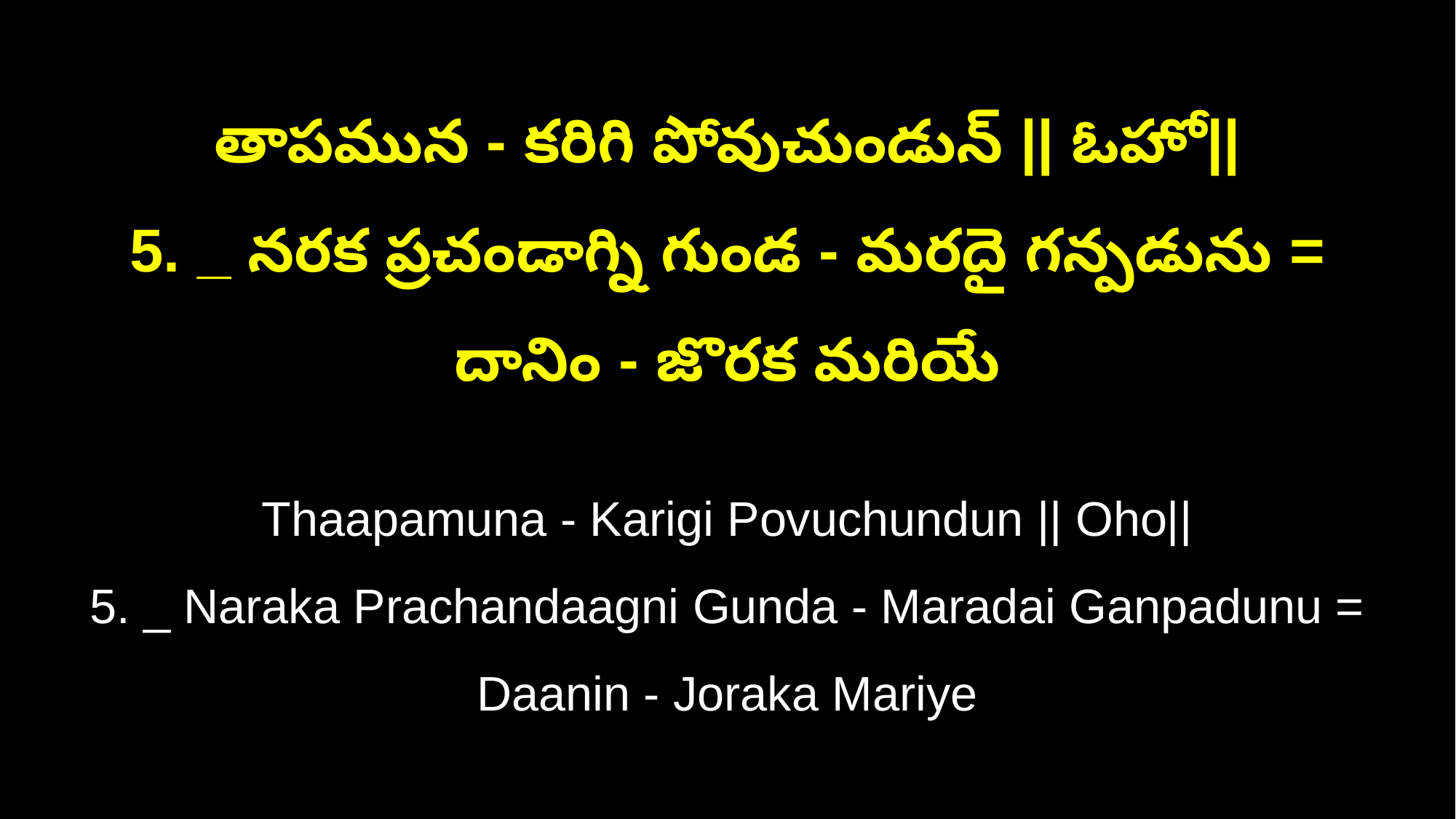

తాపమున - కరిగి పోవుచుండున్‌ || ఓహో||
5. _ నరక ప్రచండాగ్ని గుండ - మరదై గన్పడును = దానిం - జొరక మరియే
Thaapamuna - Karigi Povuchundun || Oho||
5. _ Naraka Prachandaagni Gunda - Maradai Ganpadunu = Daanin - Joraka Mariye